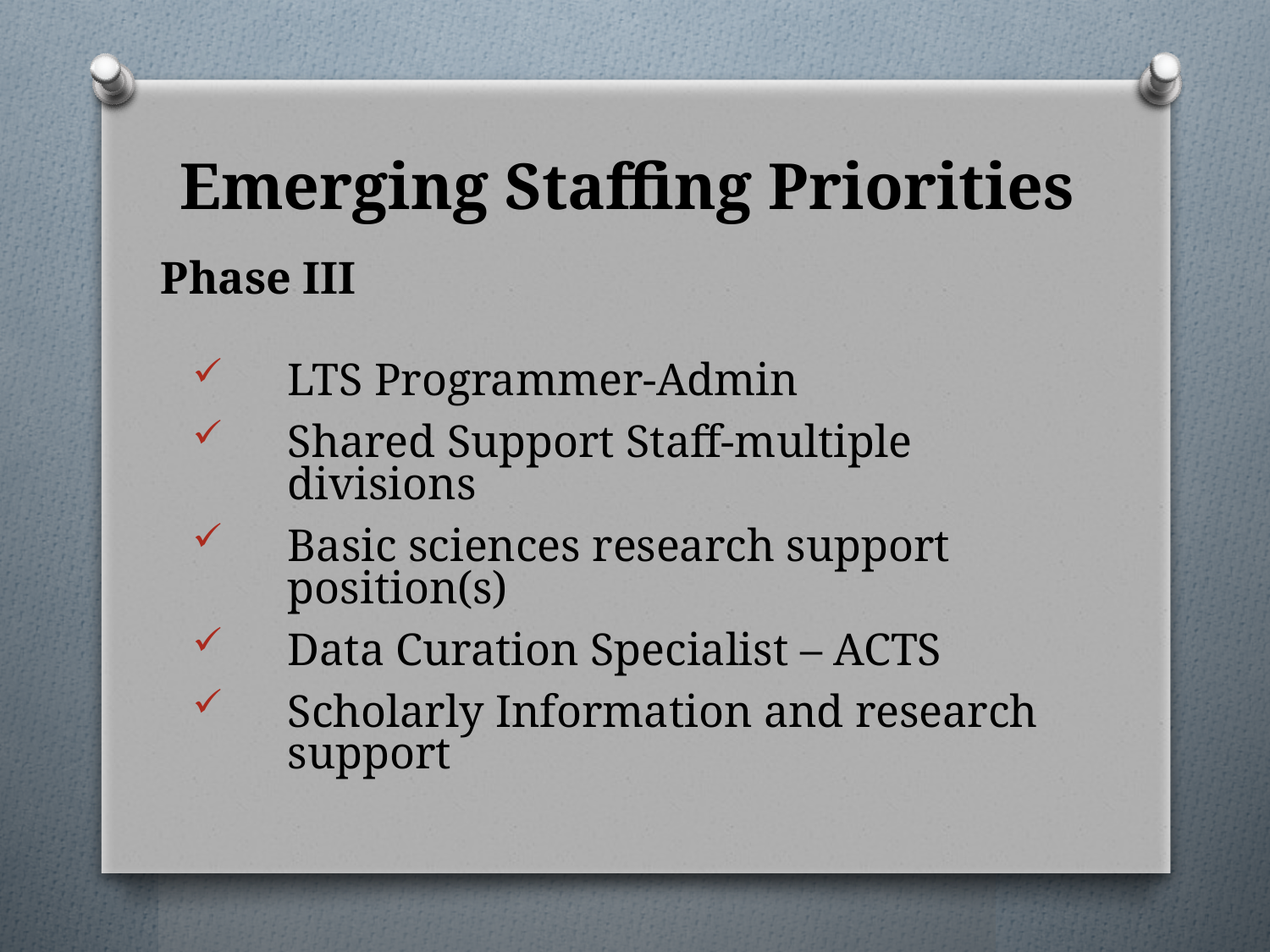

# Emerging Staffing Priorities
Phase III

LTS Programmer-Admin
Shared Support Staff-multiple divisions
Basic sciences research support position(s)
Data Curation Specialist – ACTS
Scholarly Information and research support